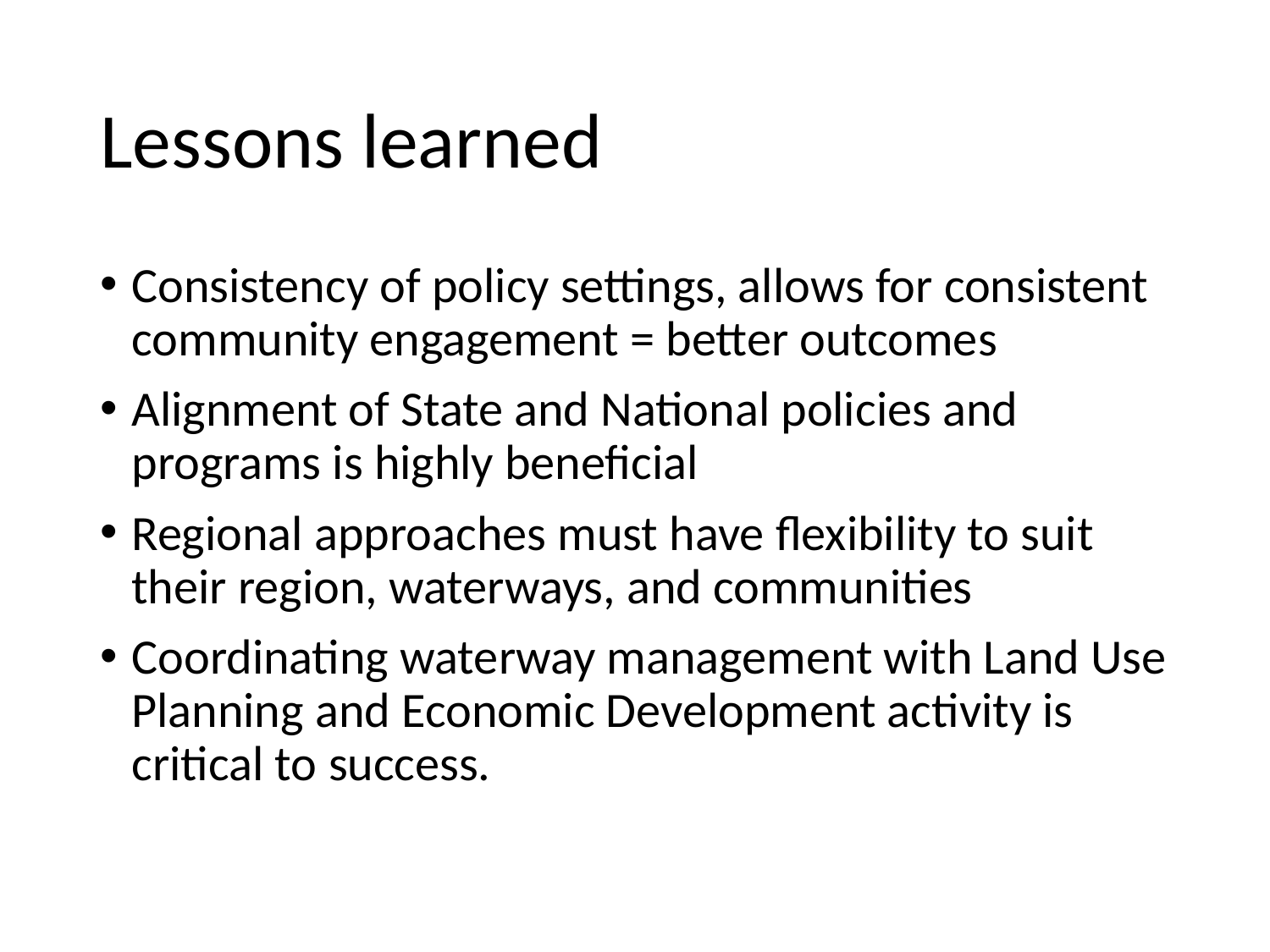

# Lessons learned
Consistency of policy settings, allows for consistent community engagement = better outcomes
Alignment of State and National policies and programs is highly beneficial
Regional approaches must have flexibility to suit their region, waterways, and communities
Coordinating waterway management with Land Use Planning and Economic Development activity is critical to success.